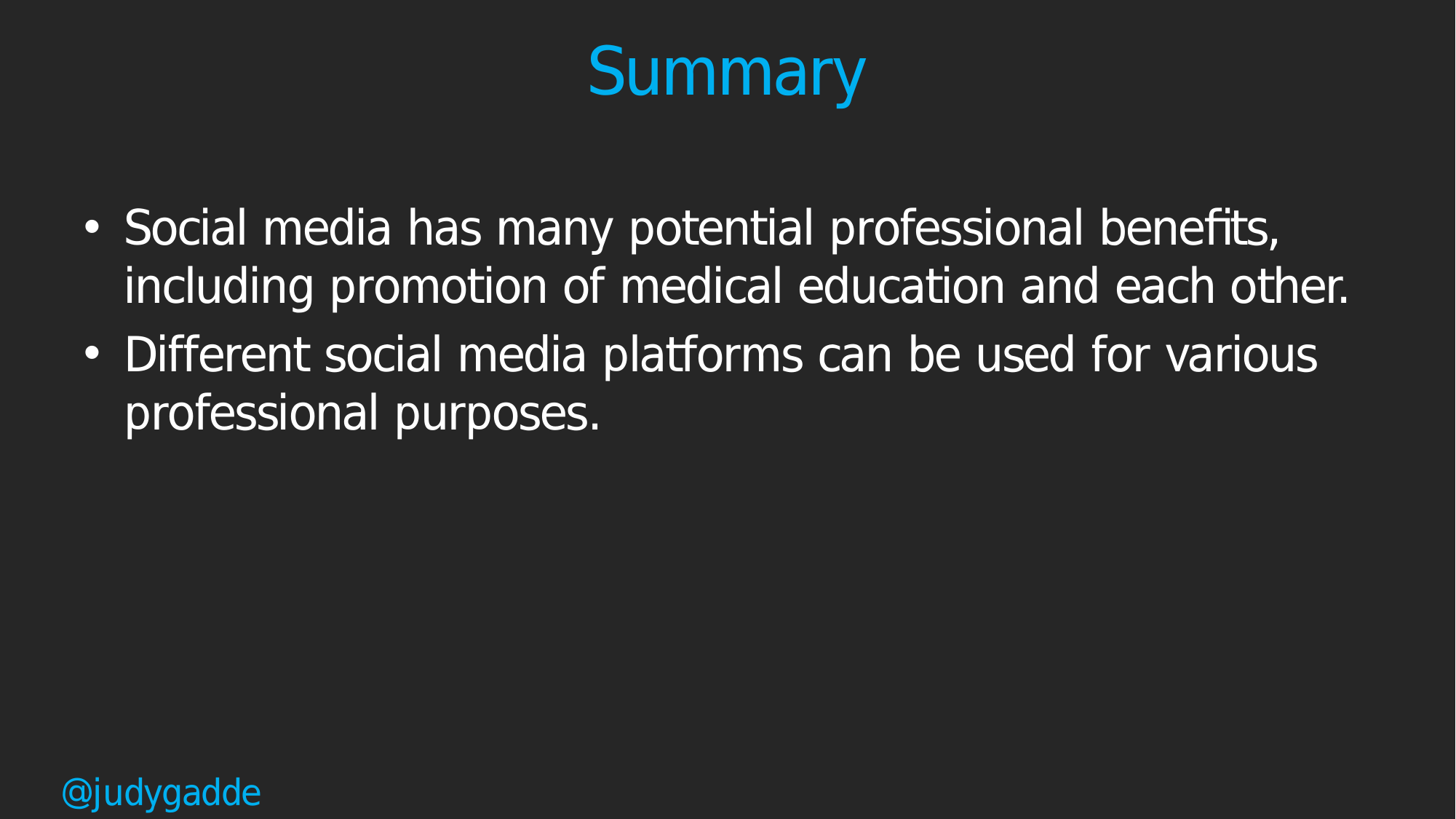

# Summary
Social media has many potential professional benefits, including promotion of medical education and each other.
Different social media platforms can be used for various professional purposes.

@judygadde